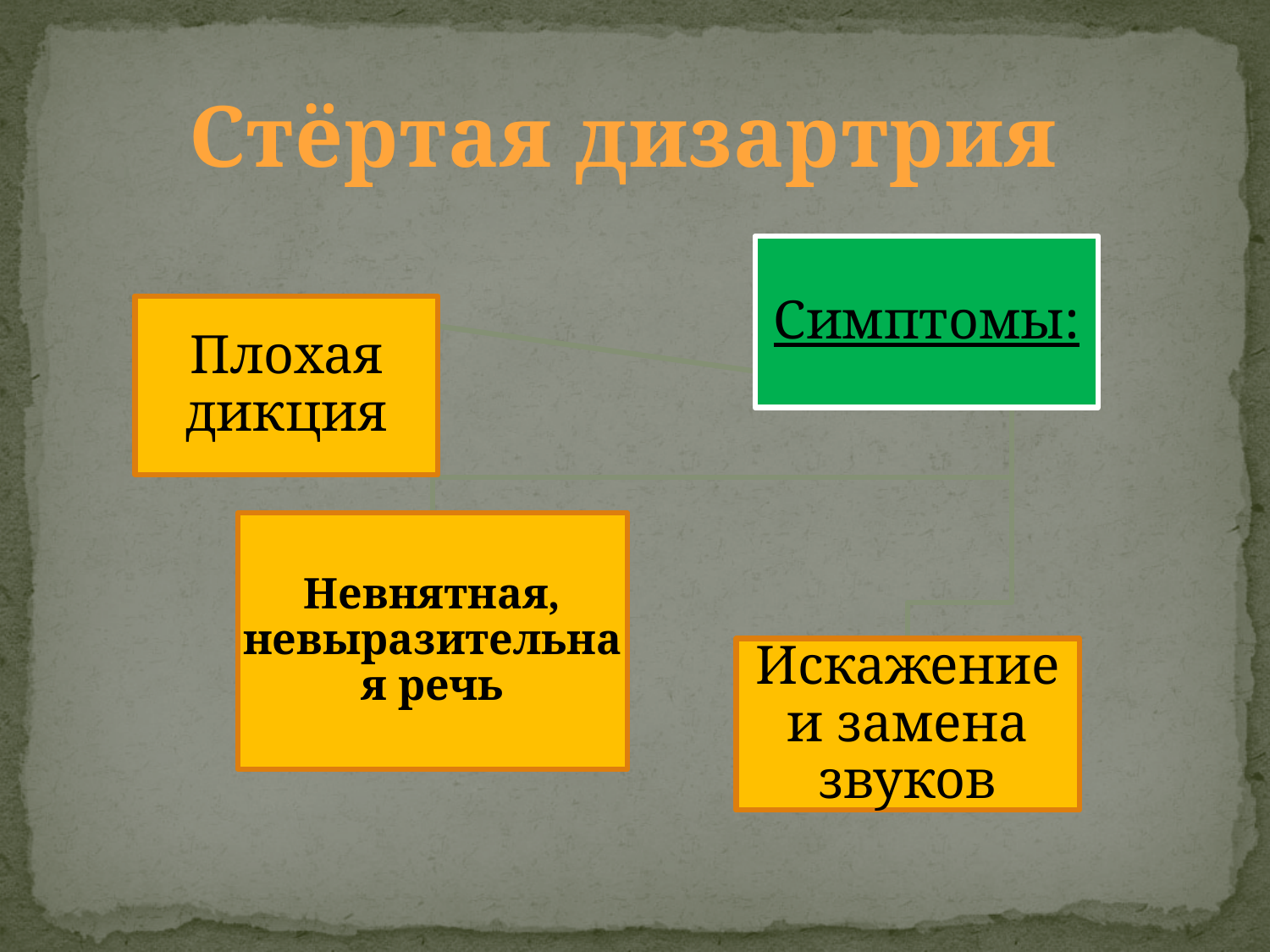

# Стёртая дизартрия

Симптомы:
Плохая дикция

Невнятная, невыразительная речь
Искажение и замена звуков